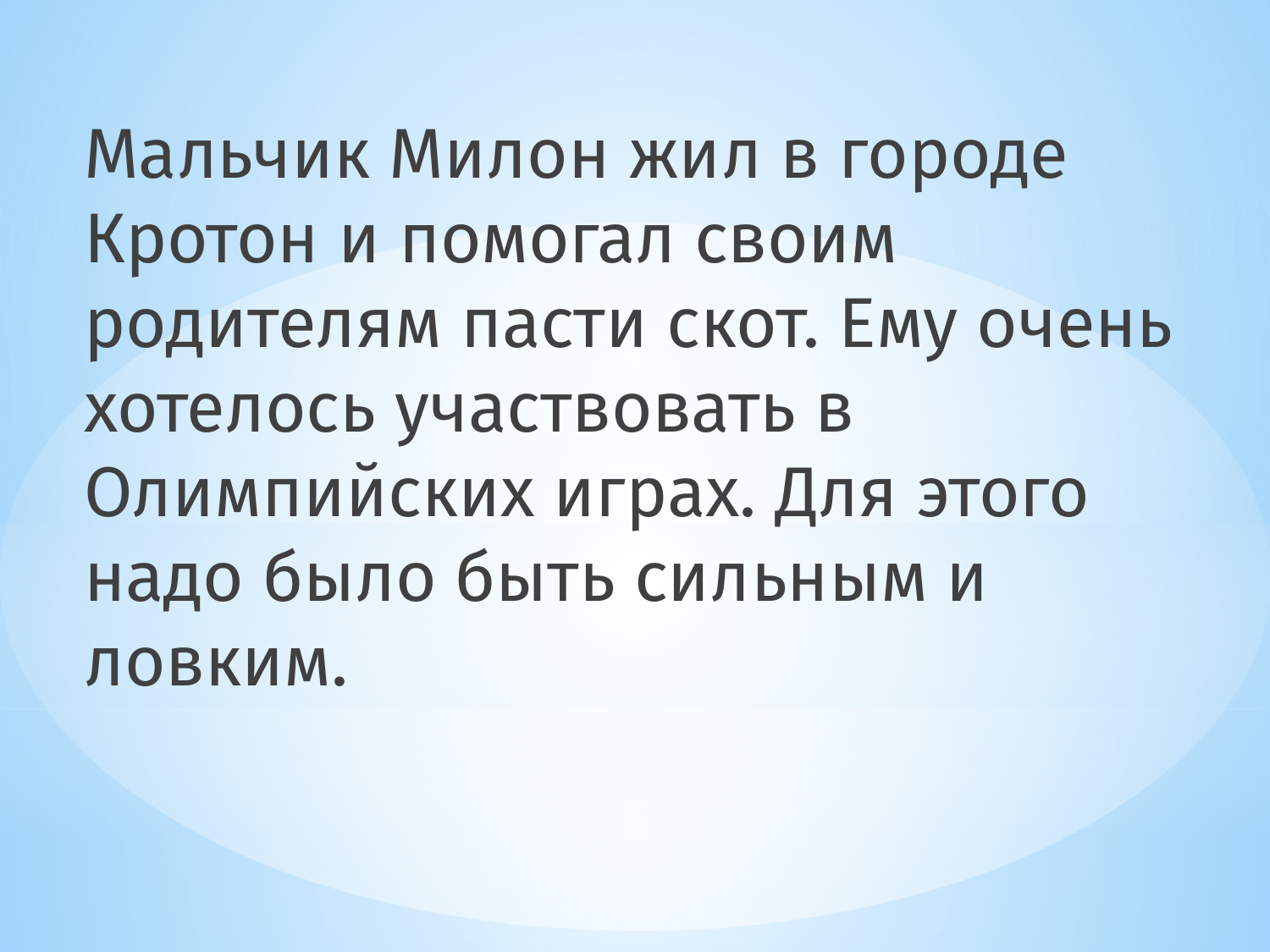

Мальчик Милон жил в городе Кротон и помогал своим родителям пасти скот. Ему очень хотелось участвовать в Олимпийских играх. Для этого надо было быть сильным и ловким.
#